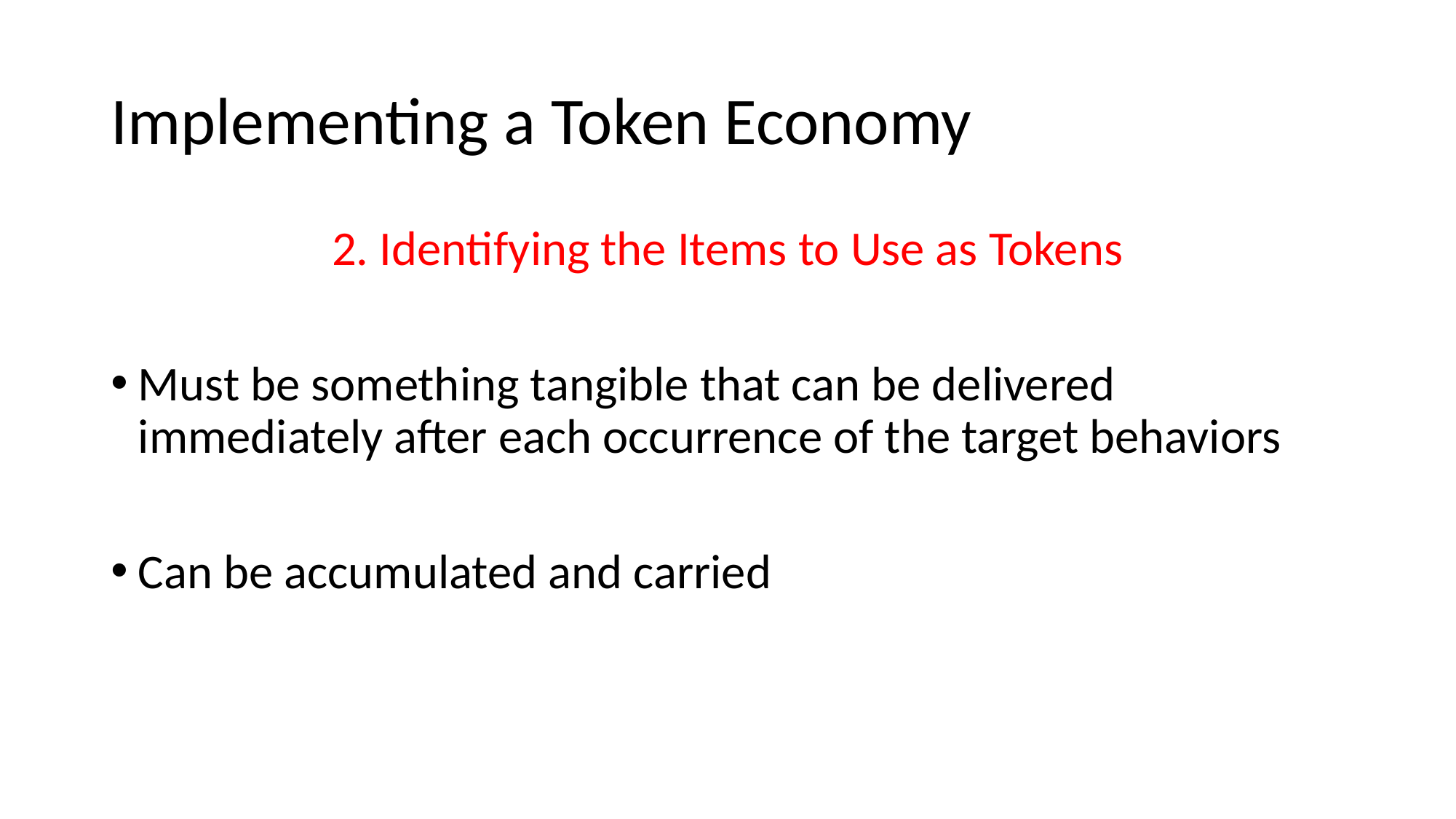

# Implementing a Token Economy
2. Identifying the Items to Use as Tokens

Must be something tangible that can be delivered immediately after each occurrence of the target behaviors

Can be accumulated and carried